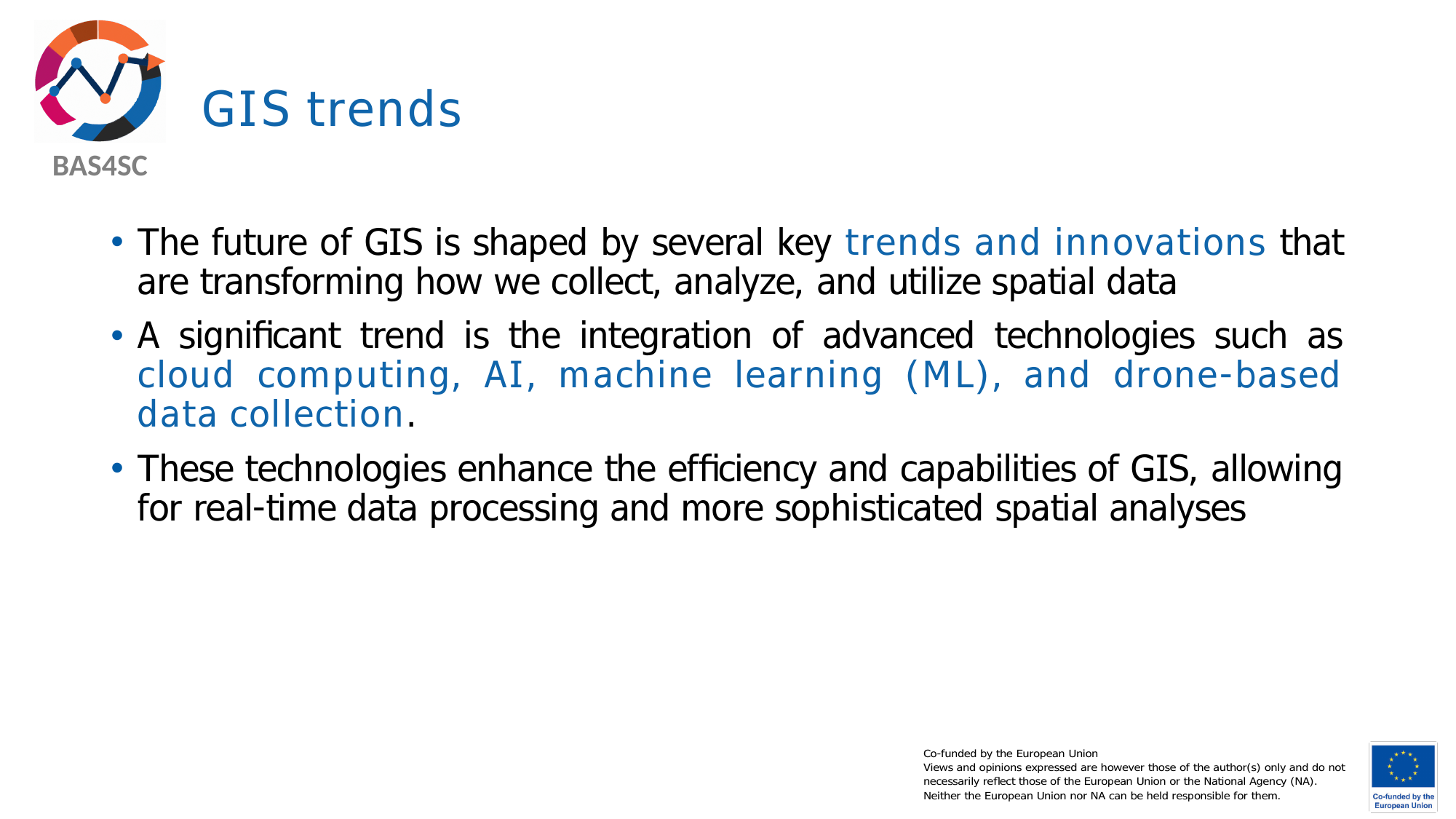

# GIS trends
The future of GIS is shaped by several key trends and innovations that are transforming how we collect, analyze, and utilize spatial data
A significant trend is the integration of advanced technologies such as cloud computing, AI, machine learning (ML), and drone-based data collection.
These technologies enhance the efficiency and capabilities of GIS, allowing for real-time data processing and more sophisticated spatial analyses